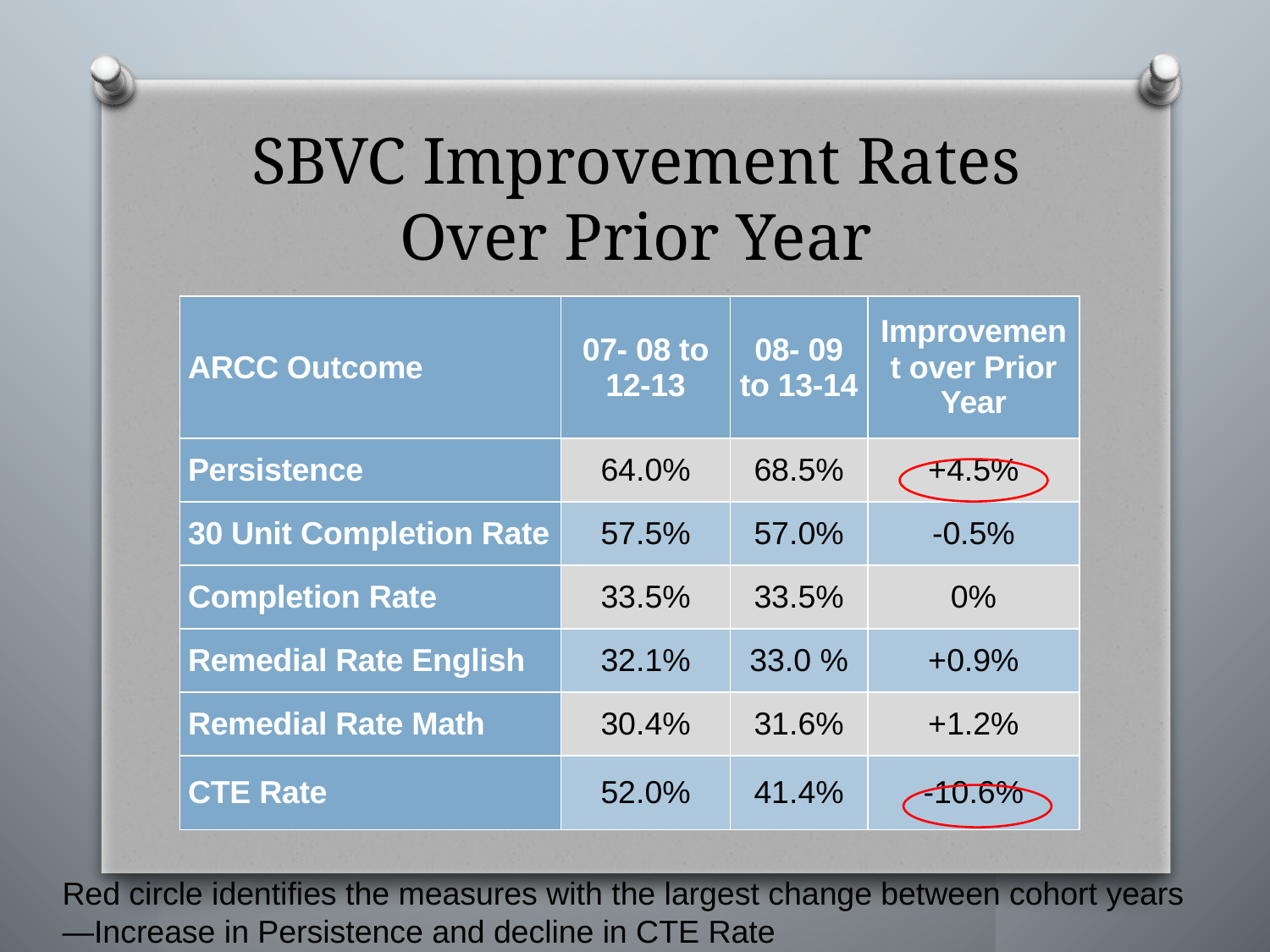

# SBVC Improvement Rates Over Prior Year
| ARCC Outcome | 07- 08 to 12-13 | 08- 09 to 13-14 | Improvement over Prior Year |
| --- | --- | --- | --- |
| Persistence | 64.0% | 68.5% | +4.5% |
| 30 Unit Completion Rate | 57.5% | 57.0% | -0.5% |
| Completion Rate | 33.5% | 33.5% | 0% |
| Remedial Rate English | 32.1% | 33.0 % | +0.9% |
| Remedial Rate Math | 30.4% | 31.6% | +1.2% |
| CTE Rate | 52.0% | 41.4% | -10.6% |

Red circle identifies the measures with the largest change between cohort years—Increase in Persistence and decline in CTE Rate